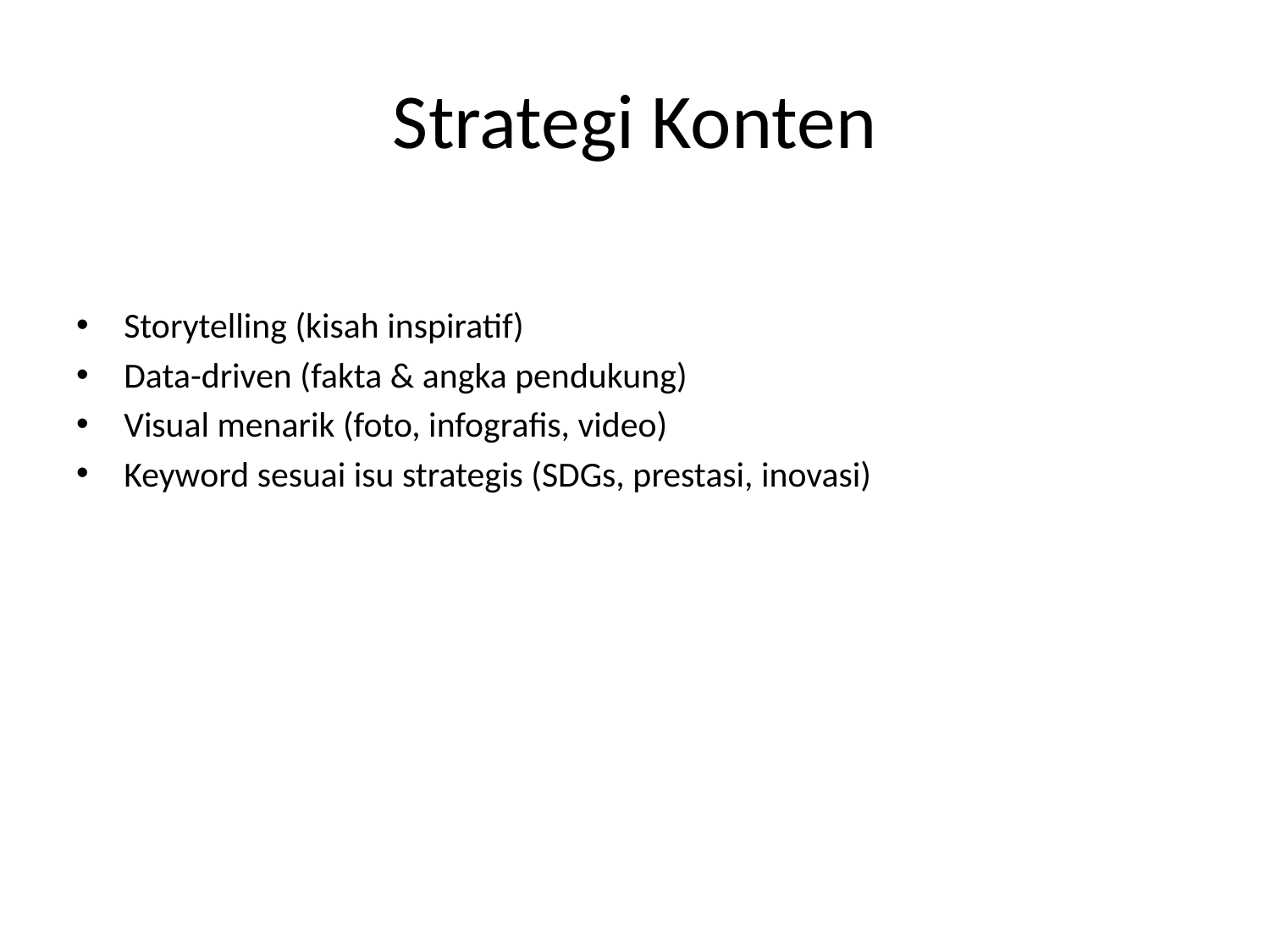

# Strategi Konten

Storytelling (kisah inspiratif)
Data-driven (fakta & angka pendukung)
Visual menarik (foto, infografis, video)
Keyword sesuai isu strategis (SDGs, prestasi, inovasi)